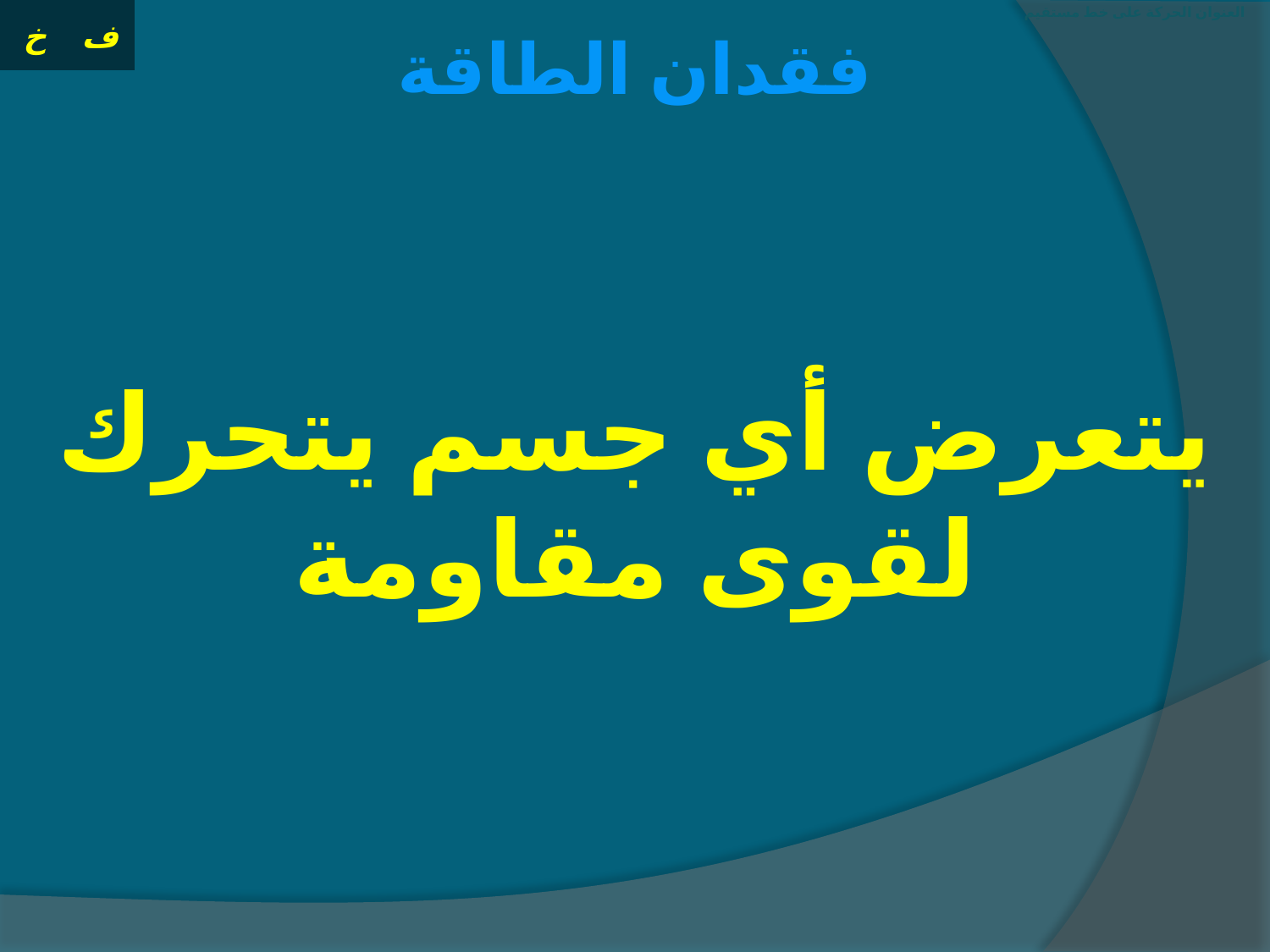

# العنوان الحركة على خط مستقيم
فقدان الطاقة
يتعرض أي جسم يتحرك لقوى مقاومة